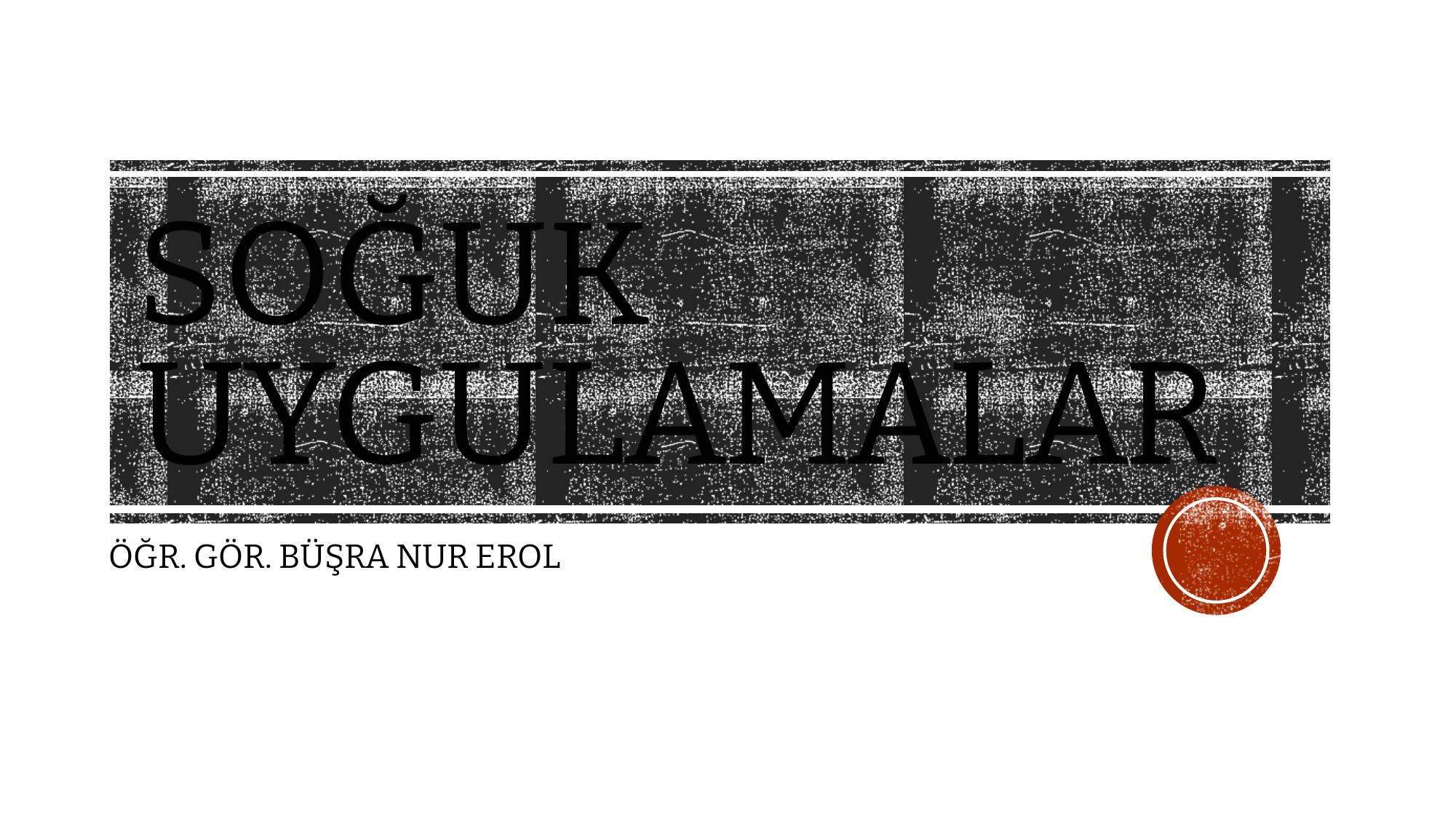

# SOĞUK UYGULAMALAR
ÖĞR. GÖR. BÜŞRA NUR EROL